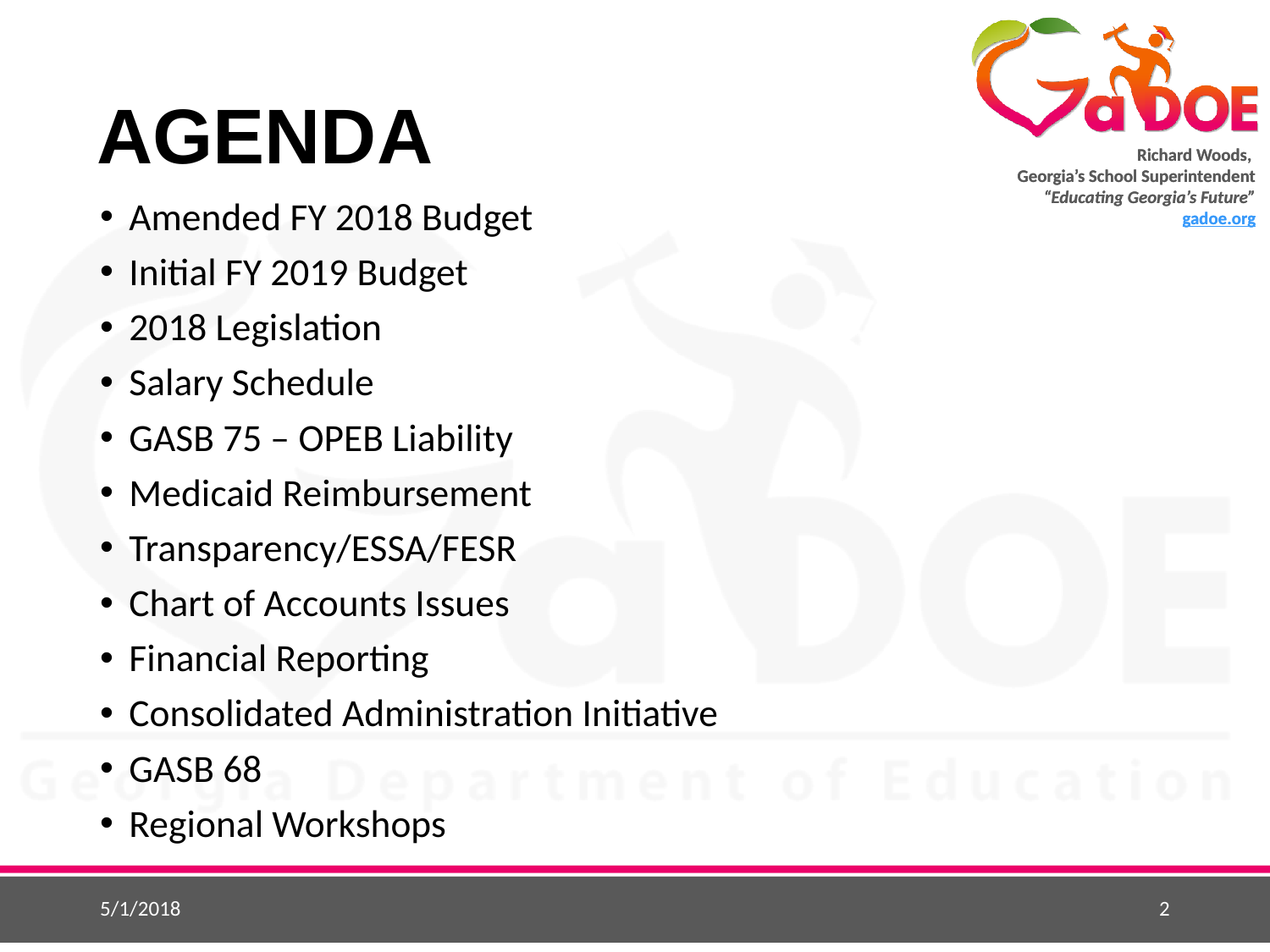

# AGENDA
Amended FY 2018 Budget
Initial FY 2019 Budget
2018 Legislation
Salary Schedule
GASB 75 – OPEB Liability
Medicaid Reimbursement
Transparency/ESSA/FESR
Chart of Accounts Issues
Financial Reporting
Consolidated Administration Initiative
GASB 68
Regional Workshops
5/1/2018
2